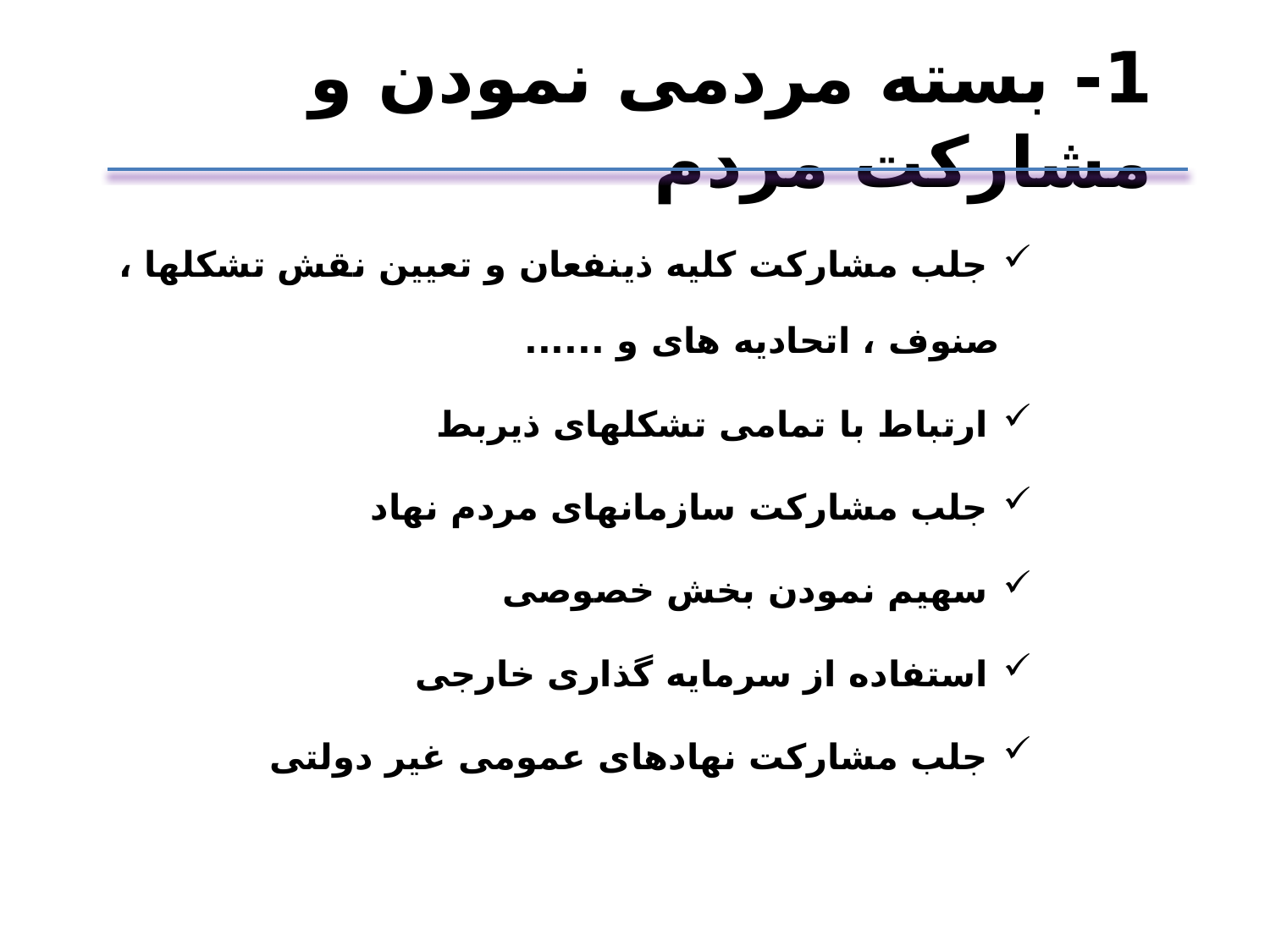

1- بسته مردمی نمودن و مشارکت مردم
 جلب مشارکت کلیه ذینفعان و تعیین نقش تشکلها ، صنوف ، اتحادیه های و ......
 ارتباط با تمامی تشکلهای ذیربط
 جلب مشارکت سازمانهای مردم نهاد
 سهیم نمودن بخش خصوصی
 استفاده از سرمایه گذاری خارجی
 جلب مشارکت نهادهای عمومی غیر دولتی